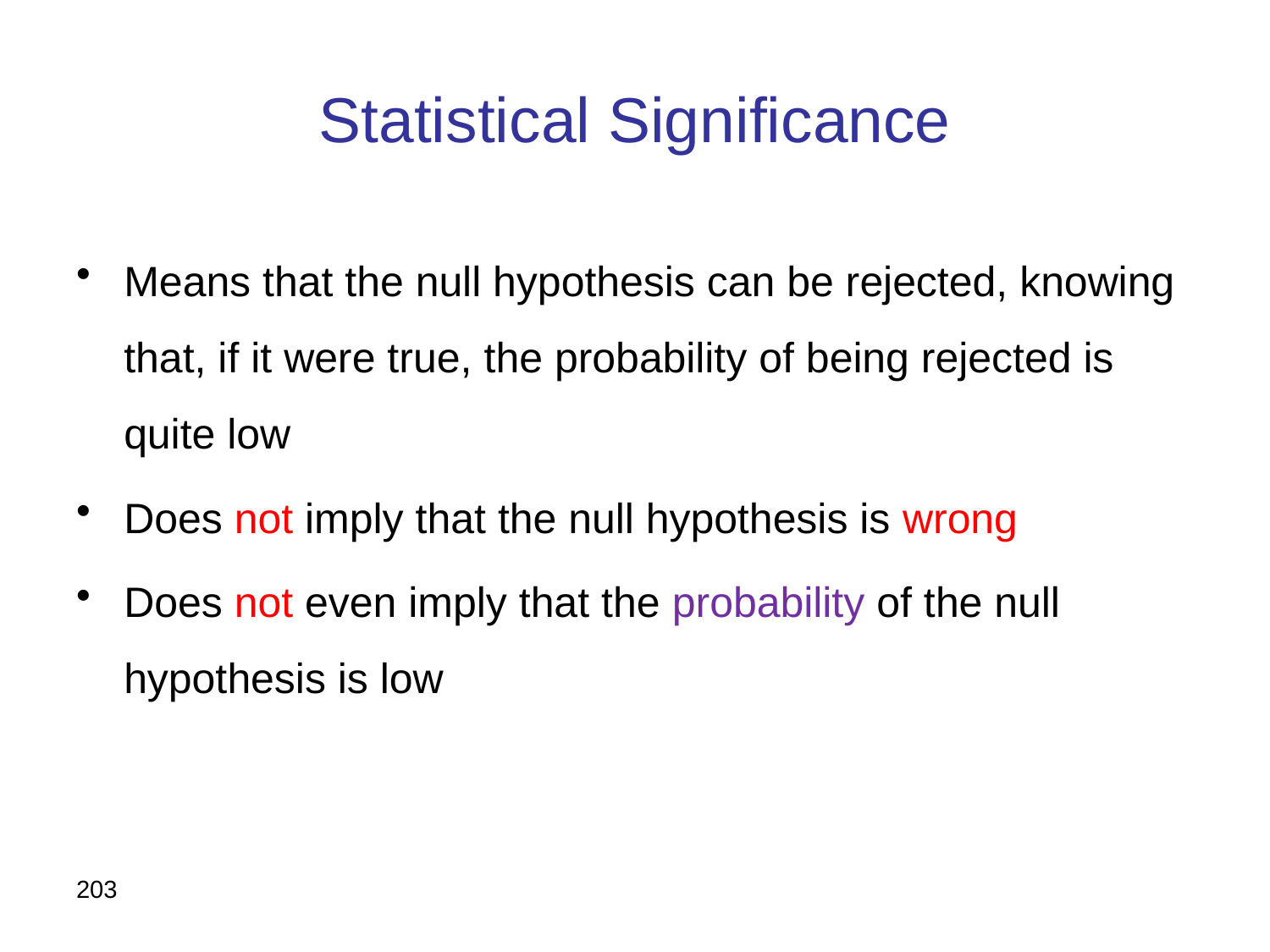

# Statistical Significance
Means that the null hypothesis can be rejected, knowing that, if it were true, the probability of being rejected is quite low
Does not imply that the null hypothesis is wrong
Does not even imply that the probability of the null hypothesis is low
203